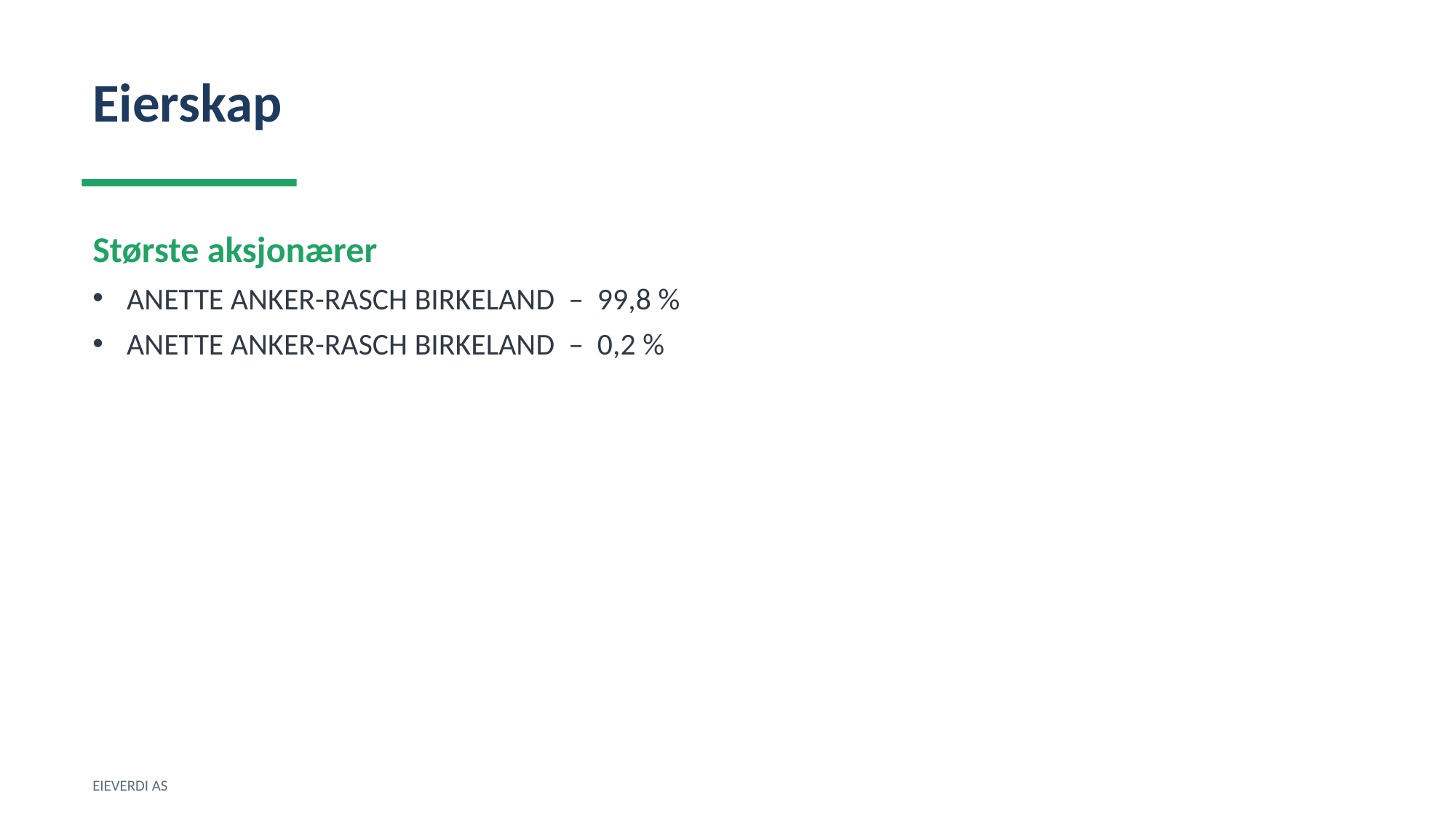

Eierskap

Største aksjonærer
ANETTE ANKER-RASCH BIRKELAND  –  99,8 %
ANETTE ANKER-RASCH BIRKELAND  –  0,2 %
EIEVERDI AS